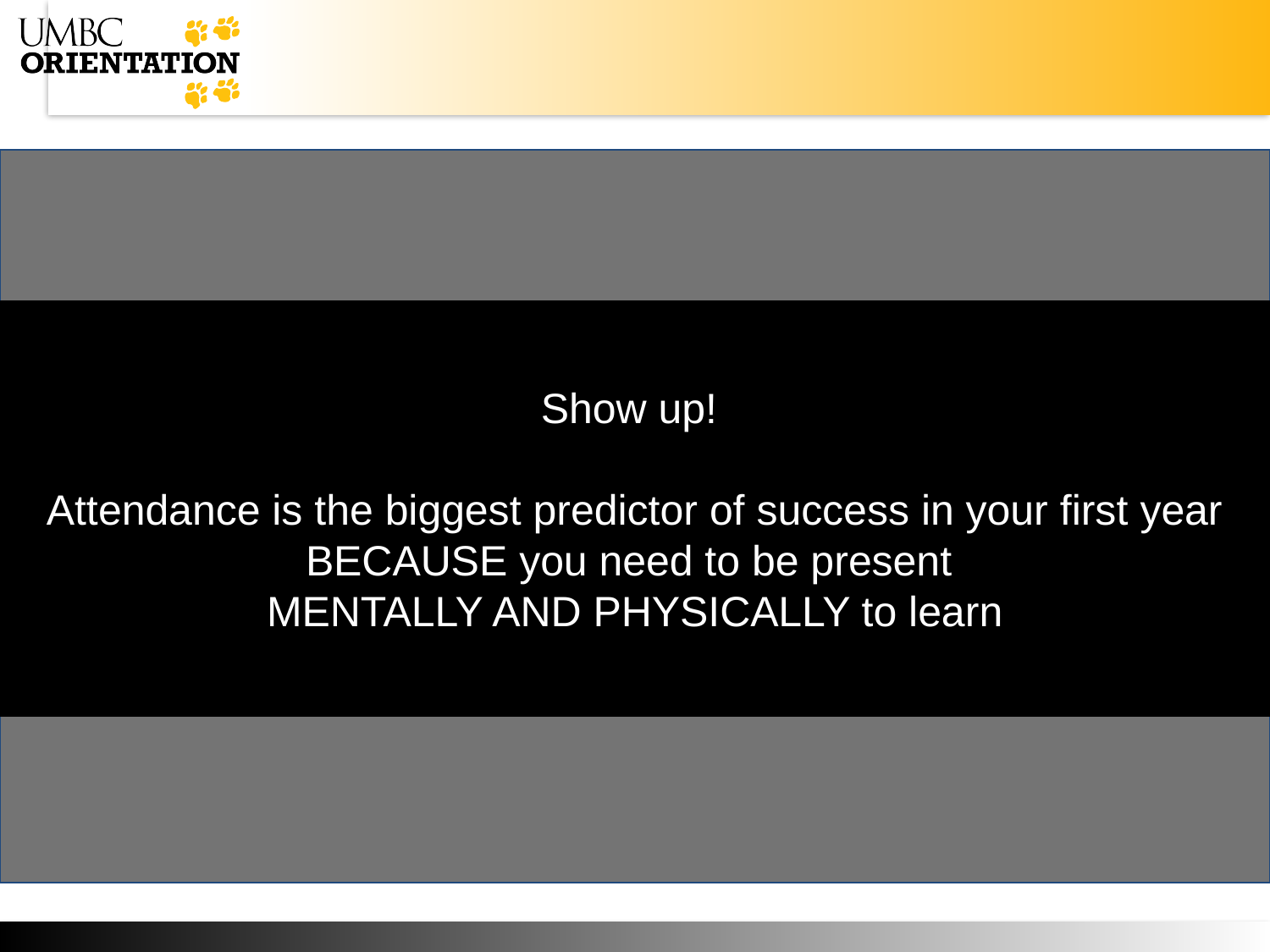

Show up!
Attendance is the biggest predictor of success in your first year BECAUSE you need to be present
MENTALLY AND PHYSICALLY to learn